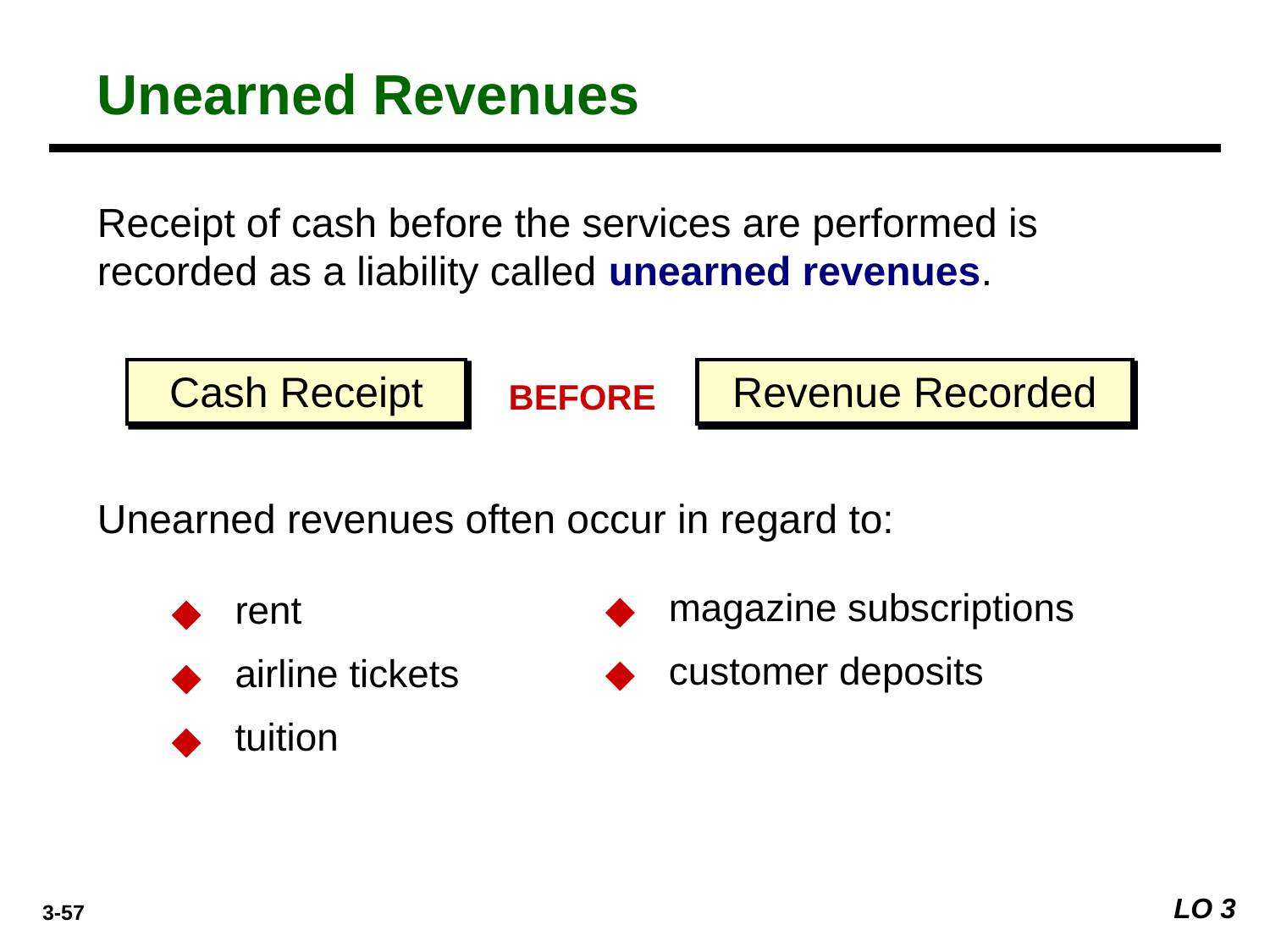

Unearned Revenues
Receipt of cash before the services are performed is recorded as a liability called unearned revenues.
Cash Receipt
Revenue Recorded
BEFORE
Unearned revenues often occur in regard to:
magazine subscriptions
customer deposits
rent
airline tickets
tuition
LO 3